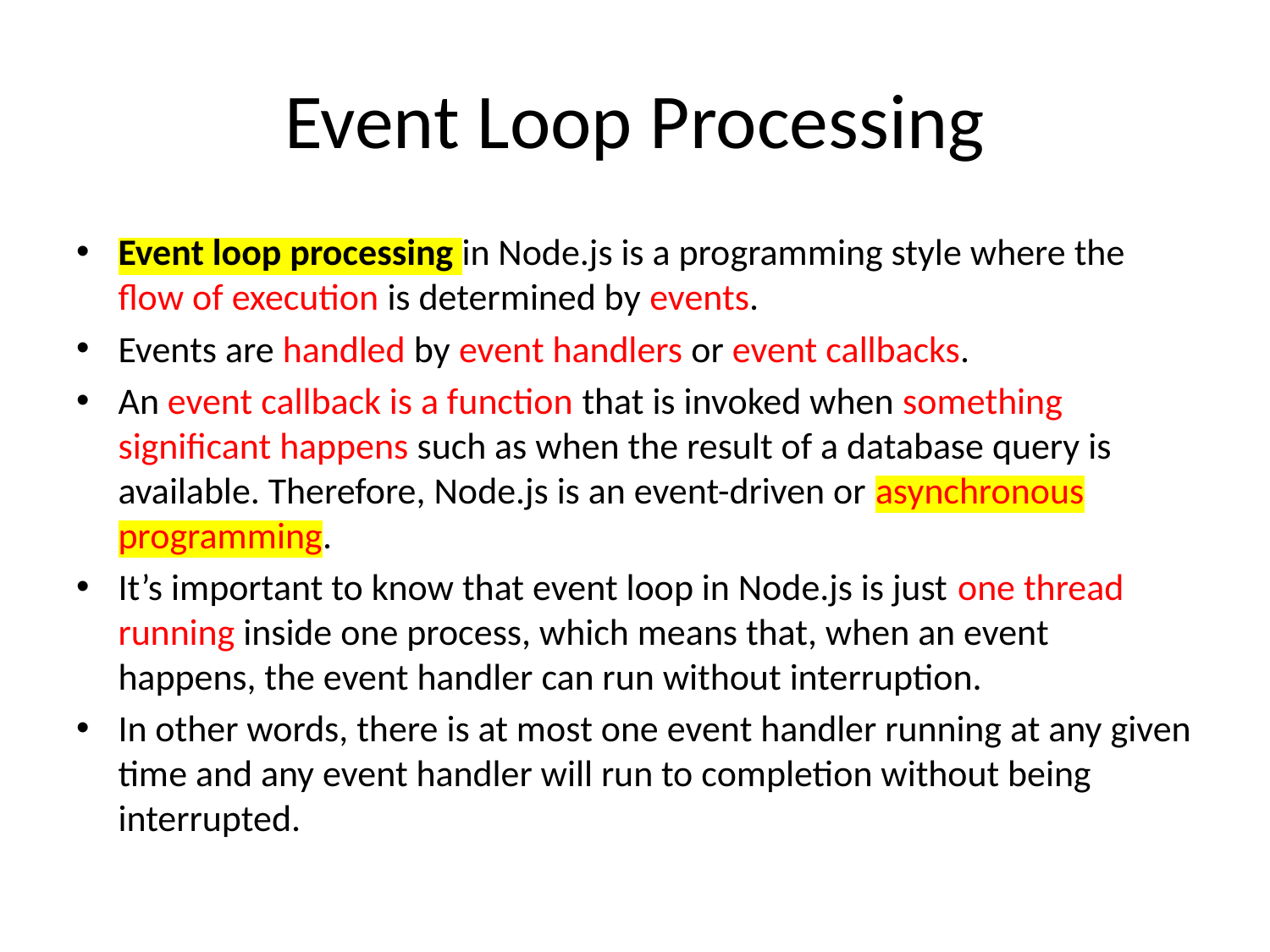

# Event Loop Processing
Event loop processing in Node.js is a programming style where the flow of execution is determined by events.
Events are handled by event handlers or event callbacks.
An event callback is a function that is invoked when something significant happens such as when the result of a database query is available. Therefore, Node.js is an event-driven or asynchronous programming.
It’s important to know that event loop in Node.js is just one thread running inside one process, which means that, when an event happens, the event handler can run without interruption.
In other words, there is at most one event handler running at any given time and any event handler will run to completion without being interrupted.